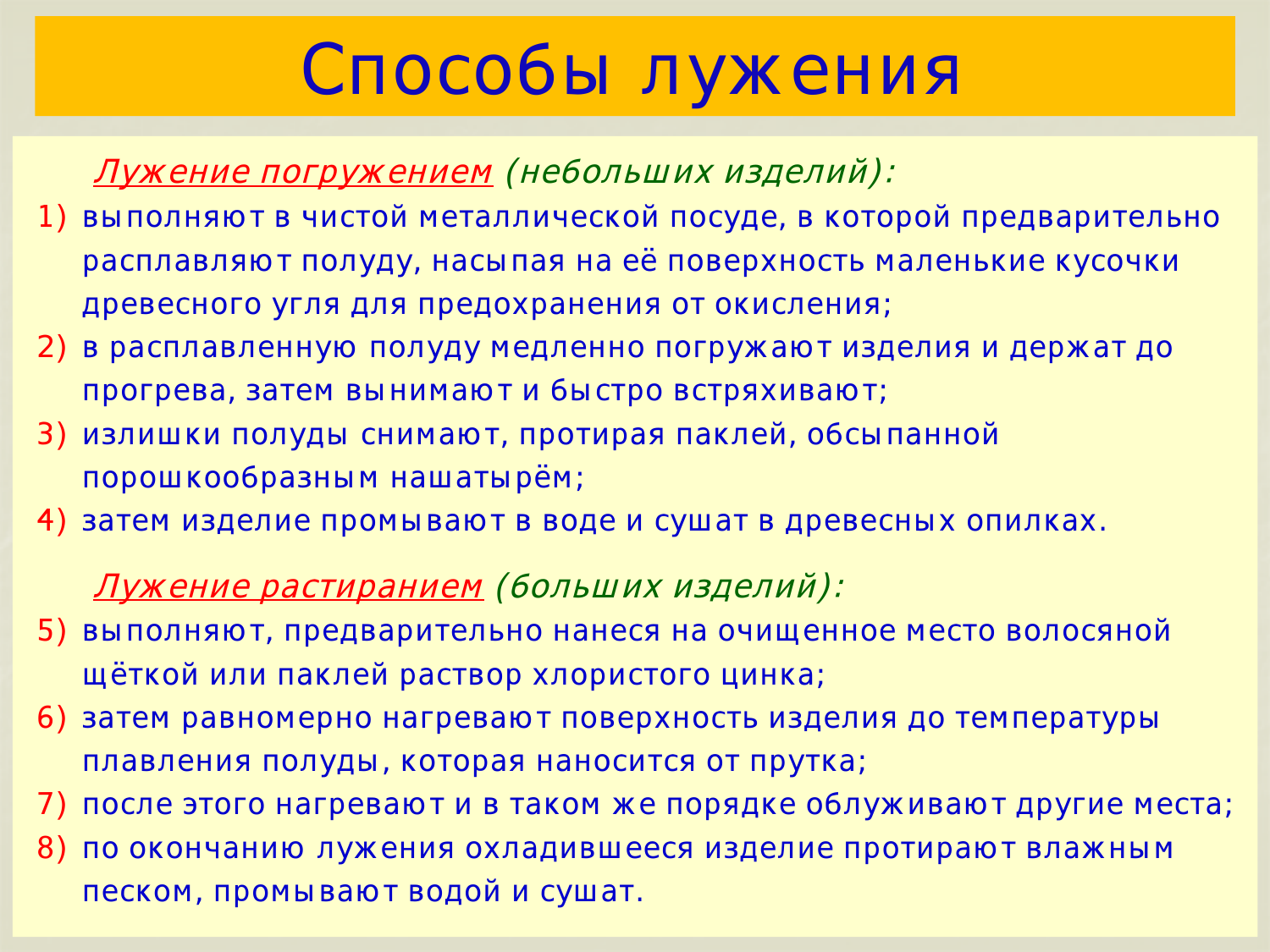

# Способы лужения
Лужение погружением (небольших изделий):
выполняют в чистой металлической посуде, в которой предварительно расплавляют полуду, насыпая на её поверхность маленькие кусочки древесного угля для предохранения от окисления;
в расплавленную полуду медленно погружают изделия и держат до прогрева, затем вынимают и быстро встряхивают;
излишки полуды снимают, протирая паклей, обсыпанной порошкообразным нашатырём;
затем изделие промывают в воде и сушат в древесных опилках.

Лужение растиранием (больших изделий):
выполняют, предварительно нанеся на очищенное место волосяной щёткой или паклей раствор хлористого цинка;
затем равномерно нагревают поверхность изделия до температуры плавления полуды, которая наносится от прутка;
после этого нагревают и в таком же порядке облуживают другие места;
по окончанию лужения охладившееся изделие протирают влажным песком, промывают водой и сушат.